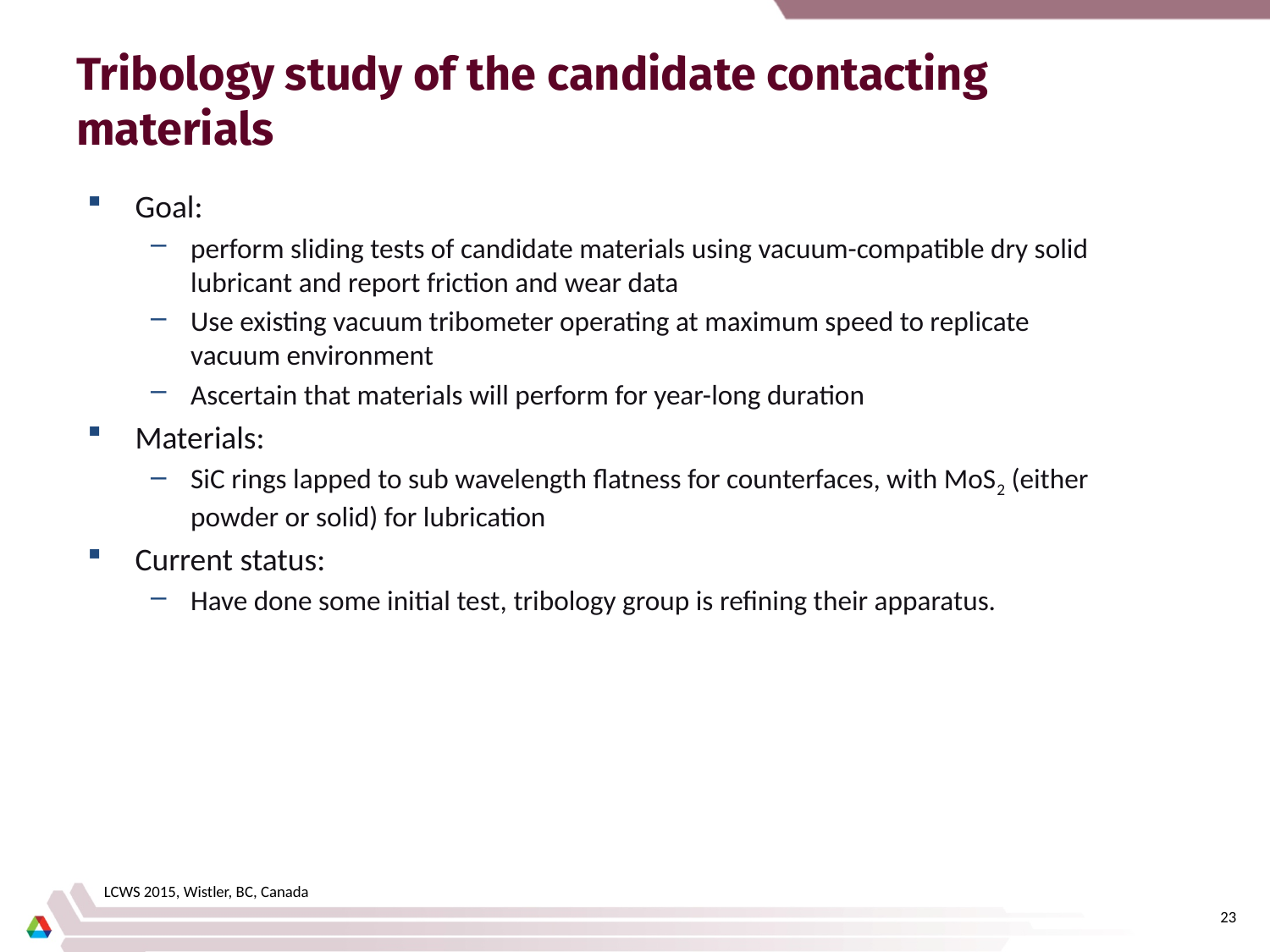

# Tribology study of the candidate contacting materials
Goal:
perform sliding tests of candidate materials using vacuum-compatible dry solid lubricant and report friction and wear data
Use existing vacuum tribometer operating at maximum speed to replicate vacuum environment
Ascertain that materials will perform for year-long duration
Materials:
SiC rings lapped to sub wavelength flatness for counterfaces, with MoS2 (either powder or solid) for lubrication
Current status:
Have done some initial test, tribology group is refining their apparatus.
LCWS 2015, Wistler, BC, Canada
23